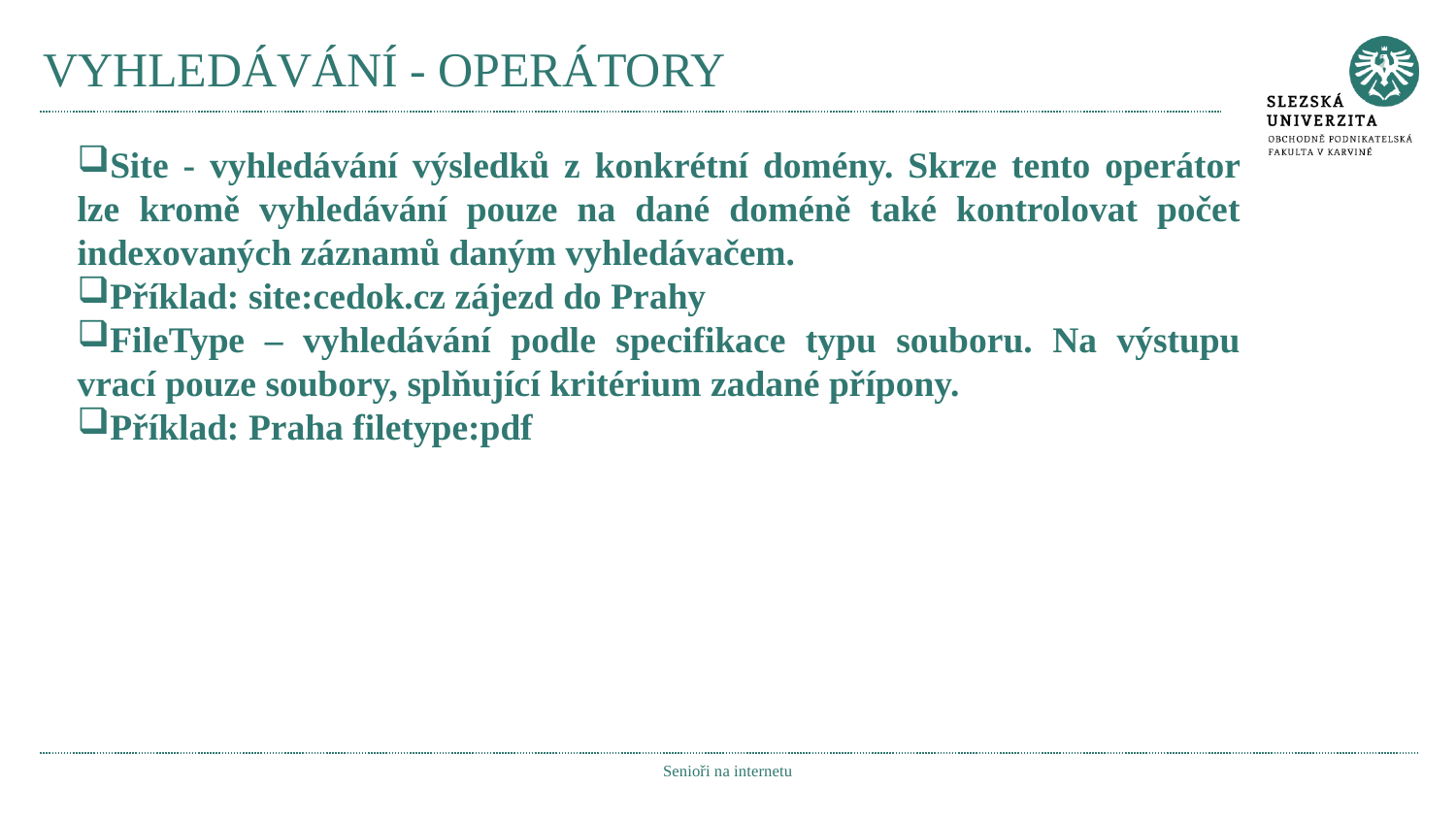

# VYHLEDÁVÁNÍ - OPERÁTORY
Site - vyhledávání výsledků z konkrétní domény. Skrze tento operátor lze kromě vyhledávání pouze na dané doméně také kontrolovat počet indexovaných záznamů daným vyhledávačem.
Příklad: site:cedok.cz zájezd do Prahy
FileType – vyhledávání podle specifikace typu souboru. Na výstupu vrací pouze soubory, splňující kritérium zadané přípony.
Příklad: Praha filetype:pdf
Senioři na internetu